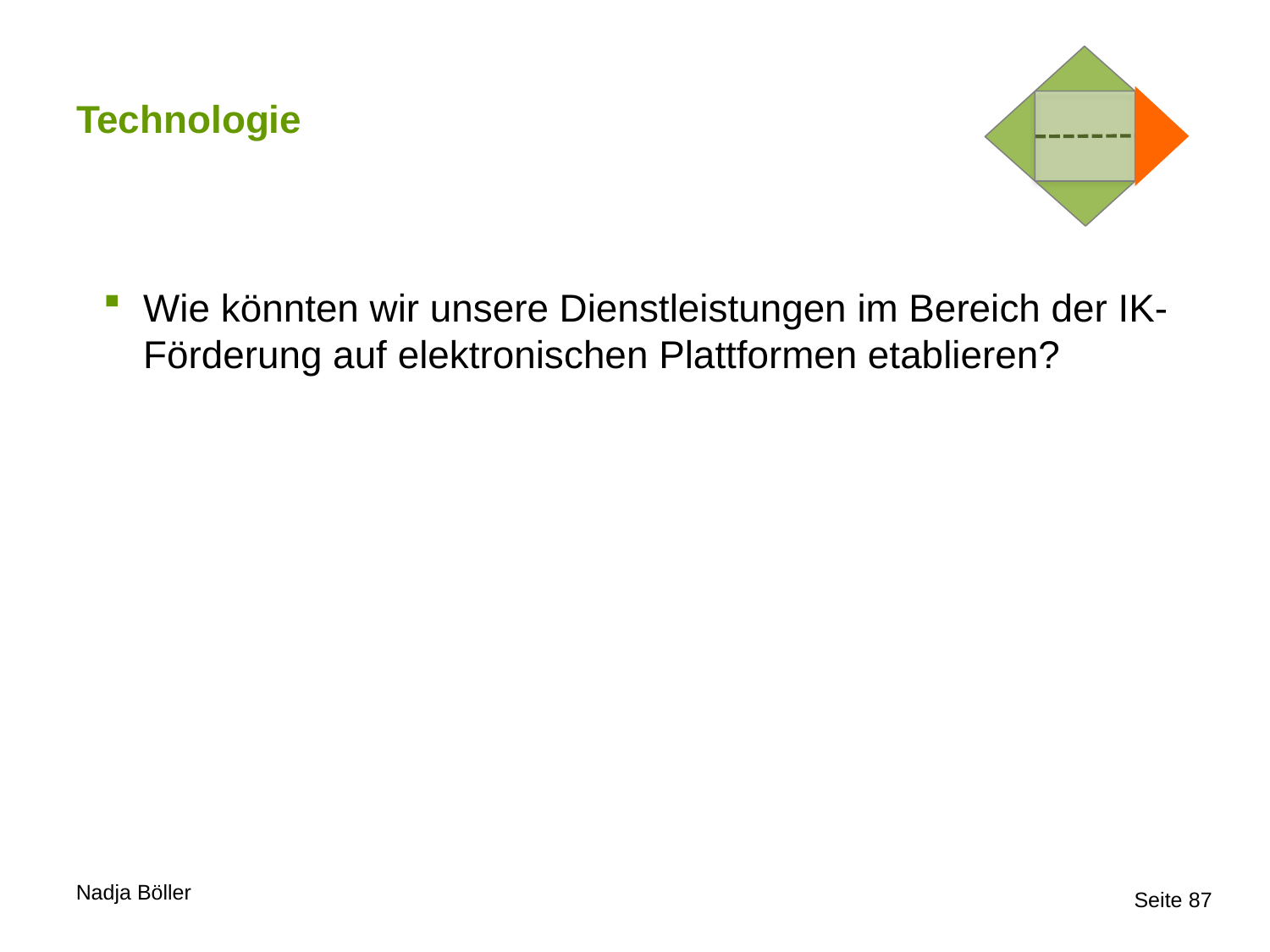

# Technologie

Wie könnten wir unsere Dienstleistungen im Bereich der IK-Förderung auf elektronischen Plattformen etablieren?

Seite 87